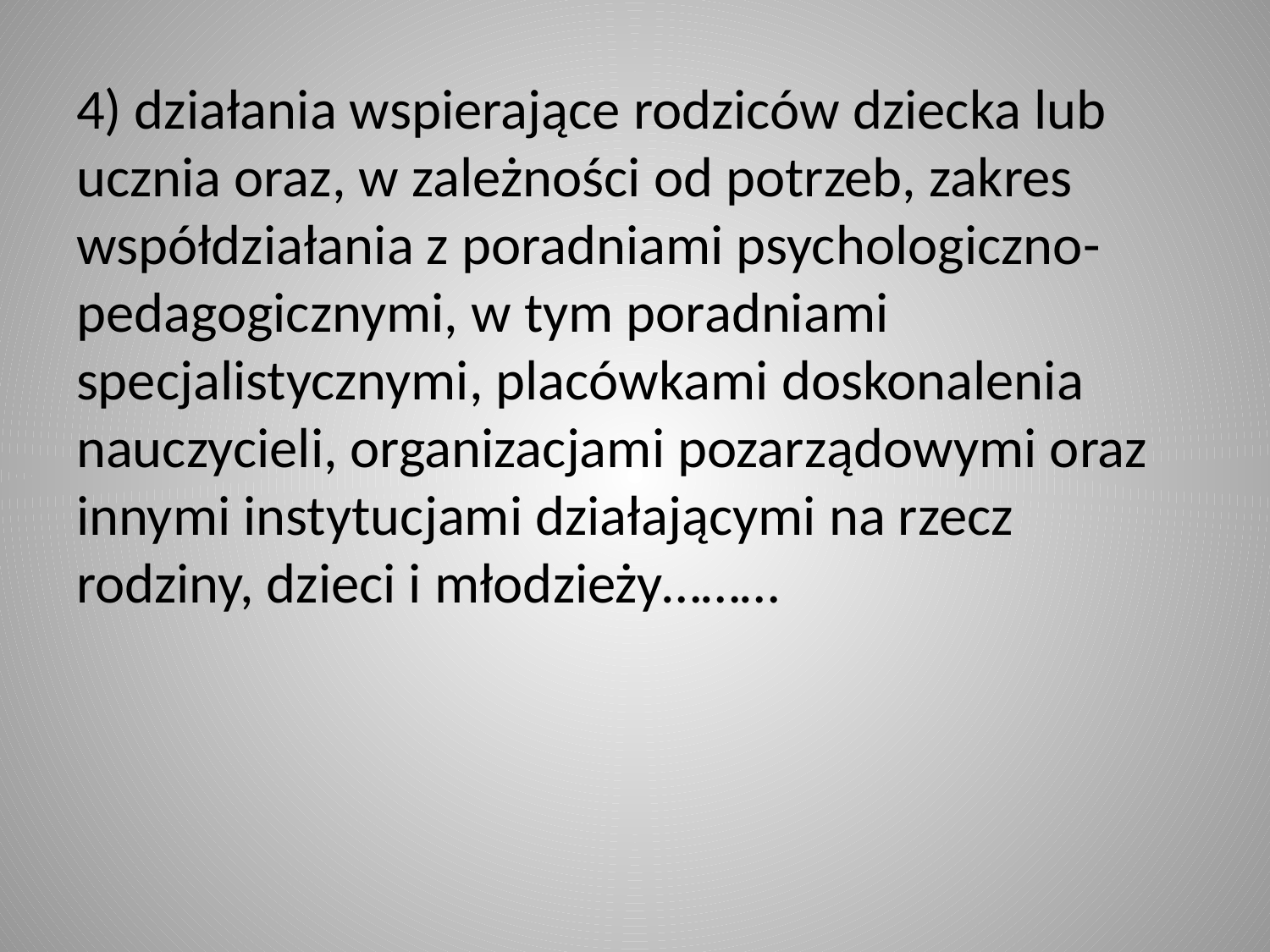

4) działania wspierające rodziców dziecka lub ucznia oraz, w zależności od potrzeb, zakres współdziałania z poradniami psychologiczno-pedagogicznymi, w tym poradniami specjalistycznymi, placówkami doskonalenia nauczycieli, organizacjami pozarządowymi oraz innymi instytucjami działającymi na rzecz rodziny, dzieci i młodzieży………